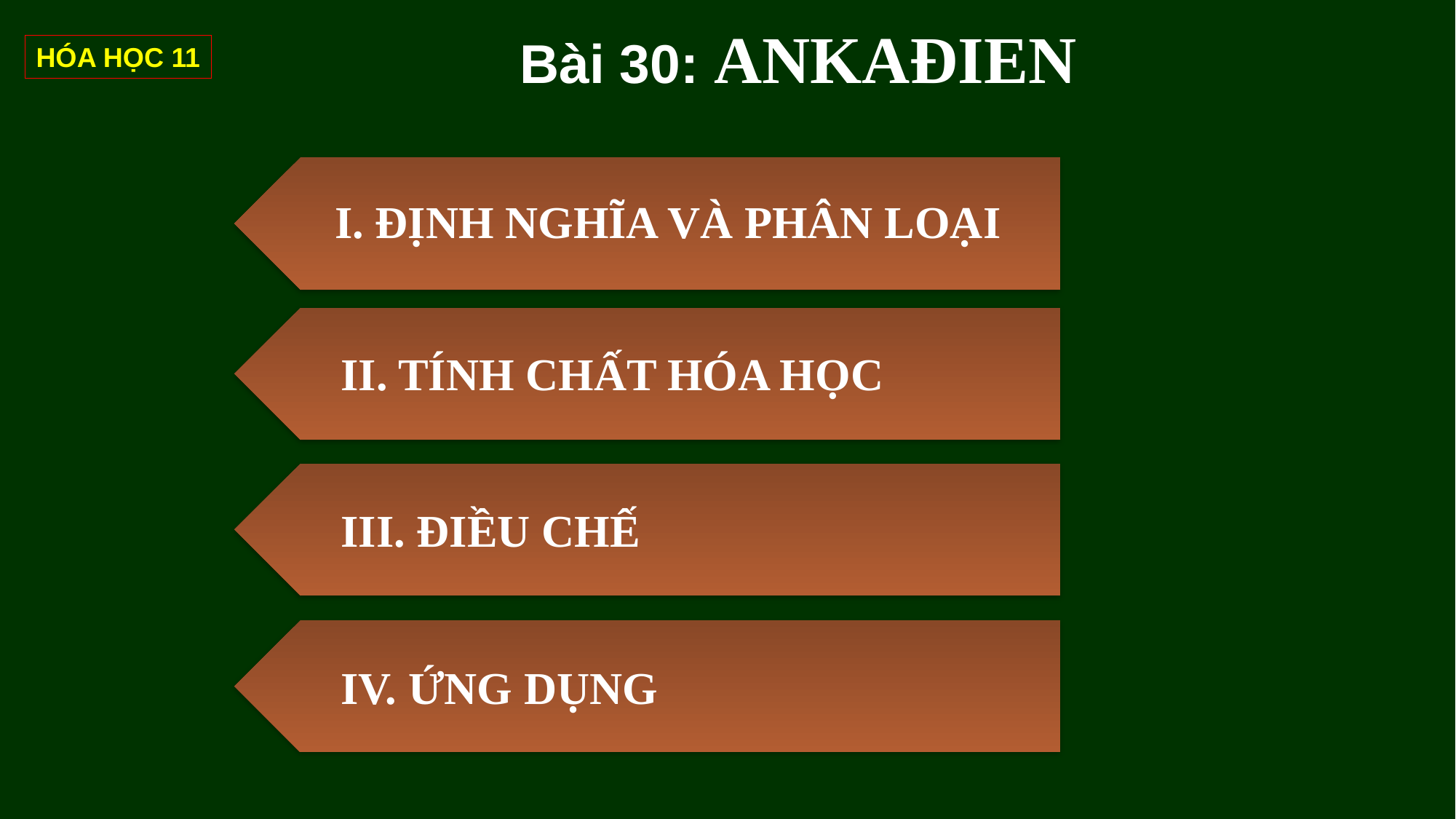

Bài 30: ANKAĐIEN
HÓA HỌC 11

I. ĐỊNH NGHĨA VÀ PHÂN LOẠI

II. TÍNH CHẤT HÓA HỌC

III. ĐIỀU CHẾ

IV. ỨNG DỤNG